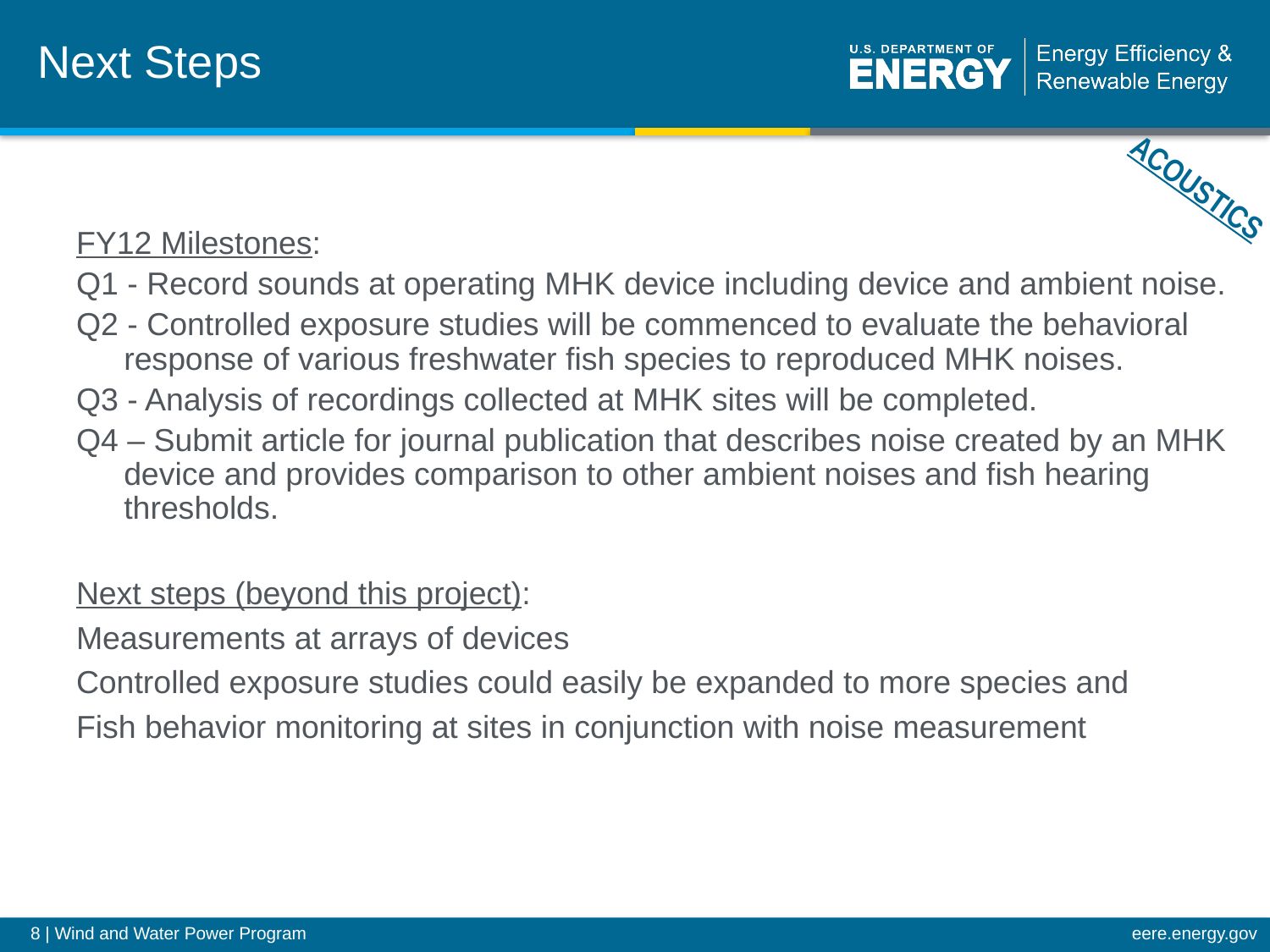

# Next Steps
ACOUSTICS
FY12 Milestones:
Q1 - Record sounds at operating MHK device including device and ambient noise.
Q2 - Controlled exposure studies will be commenced to evaluate the behavioral response of various freshwater fish species to reproduced MHK noises.
Q3 - Analysis of recordings collected at MHK sites will be completed.
Q4 – Submit article for journal publication that describes noise created by an MHK device and provides comparison to other ambient noises and fish hearing thresholds.

Next steps (beyond this project):
Measurements at arrays of devices
Controlled exposure studies could easily be expanded to more species and
Fish behavior monitoring at sites in conjunction with noise measurement